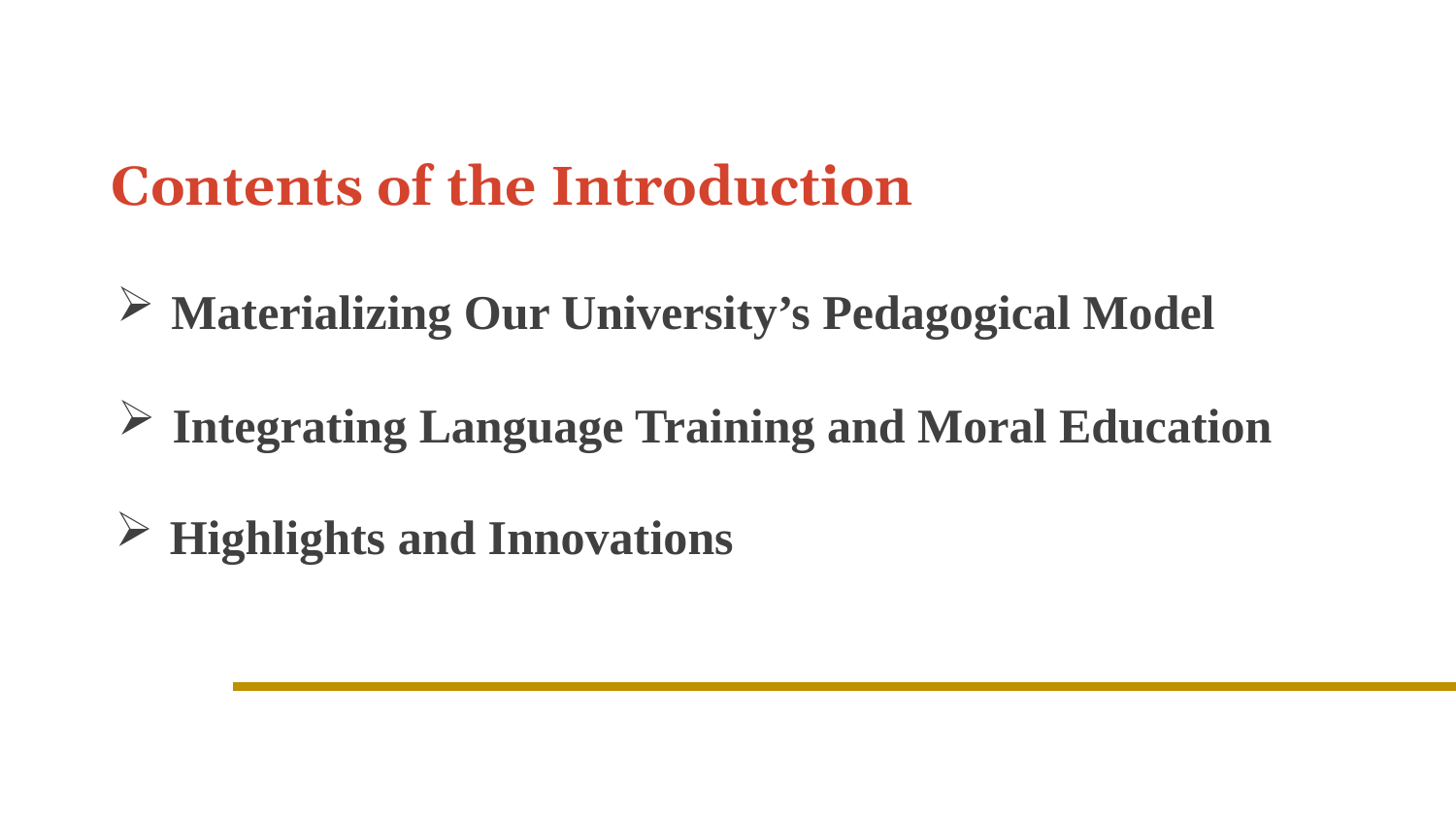

Contents of the Introduction
Materializing Our University’s Pedagogical Model
Integrating Language Training and Moral Education
Highlights and Innovations